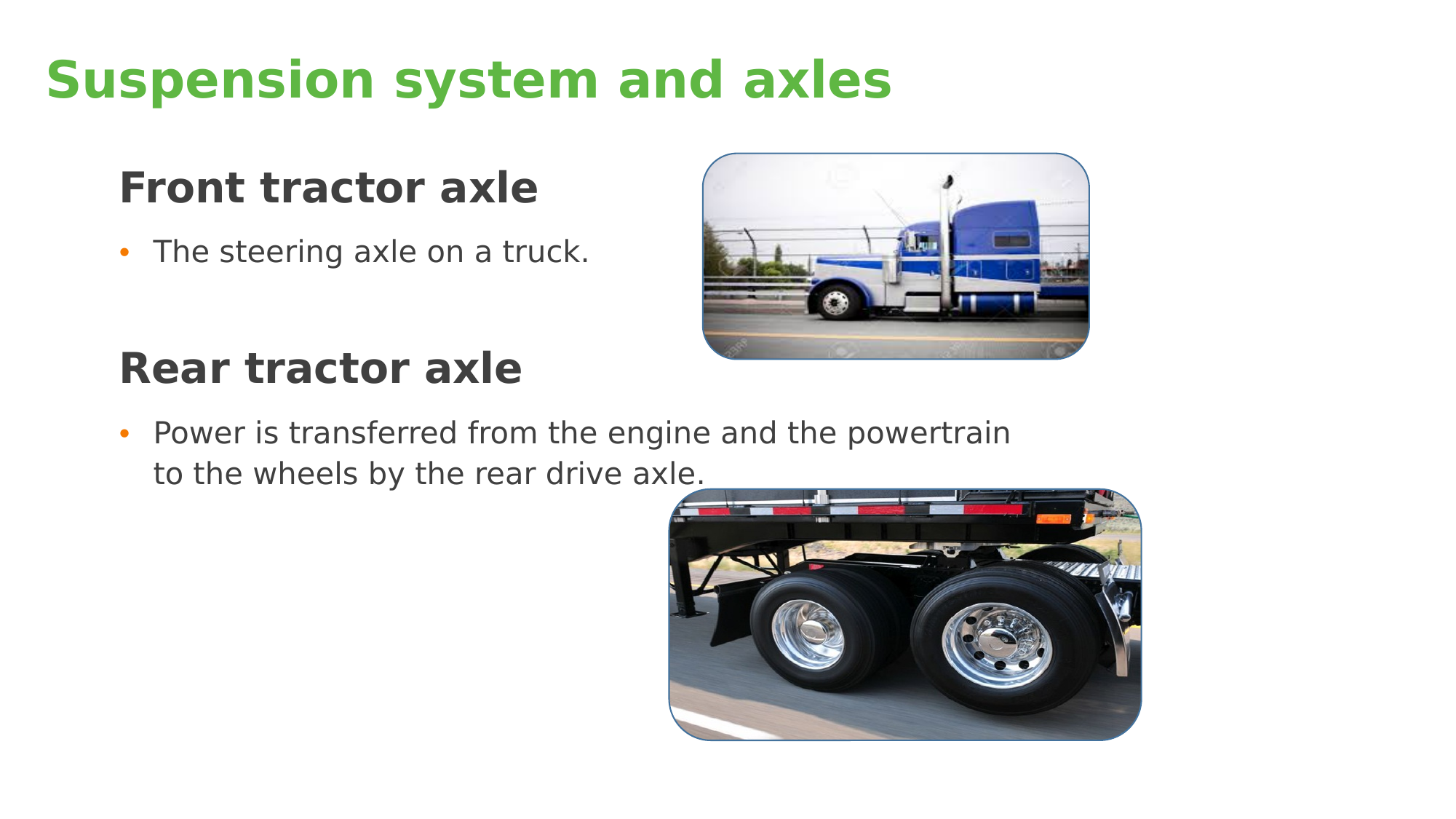

# Suspension system and axles

| Front tractor axle The steering axle on a truck. Rear tractor axle Power is transferred from the engine and the powertrain to the wheels by the rear drive axle. |
| --- |